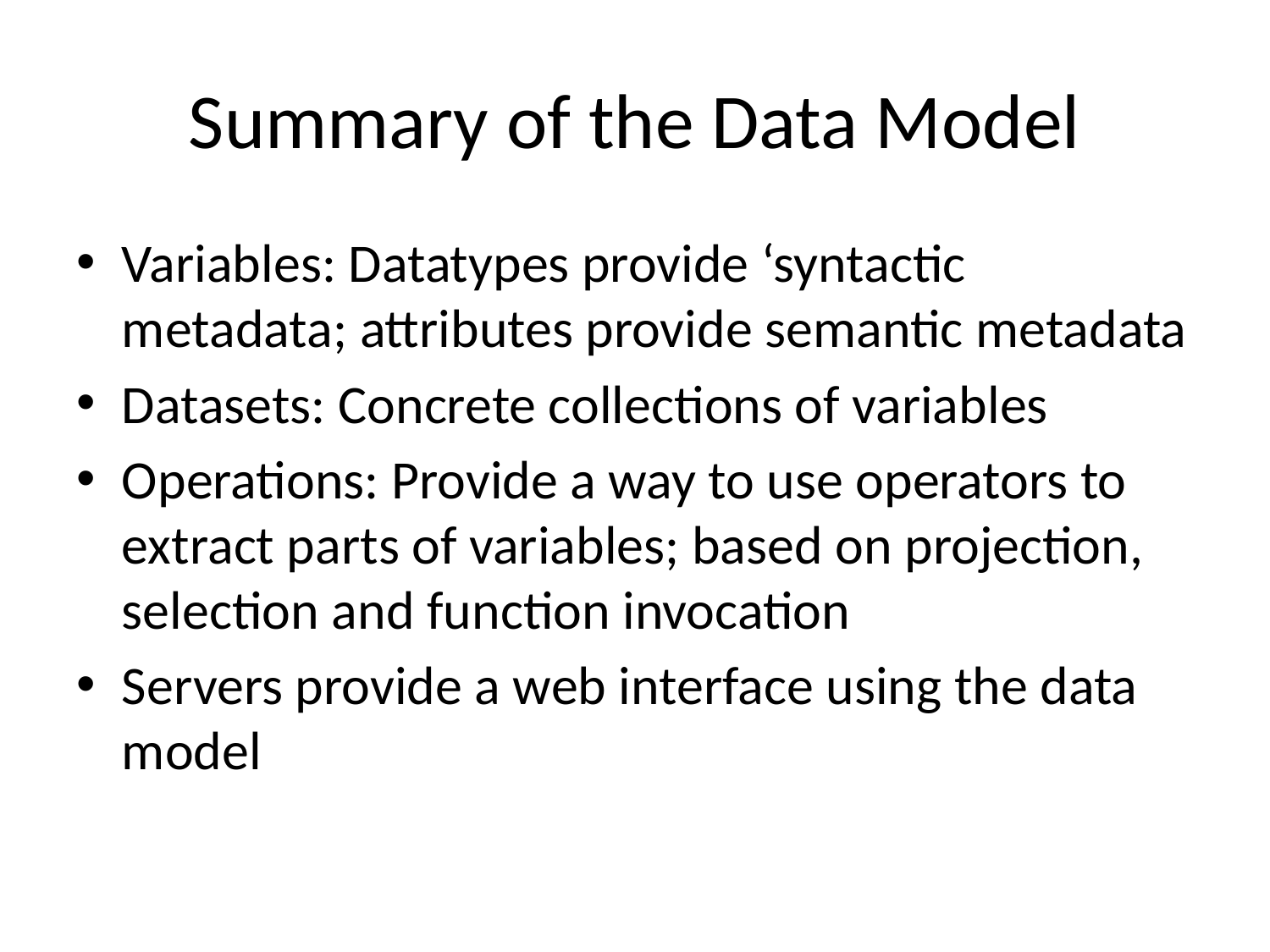

# Summary of the Data Model
Variables: Datatypes provide ‘syntactic metadata; attributes provide semantic metadata
Datasets: Concrete collections of variables
Operations: Provide a way to use operators to extract parts of variables; based on projection, selection and function invocation
Servers provide a web interface using the data model